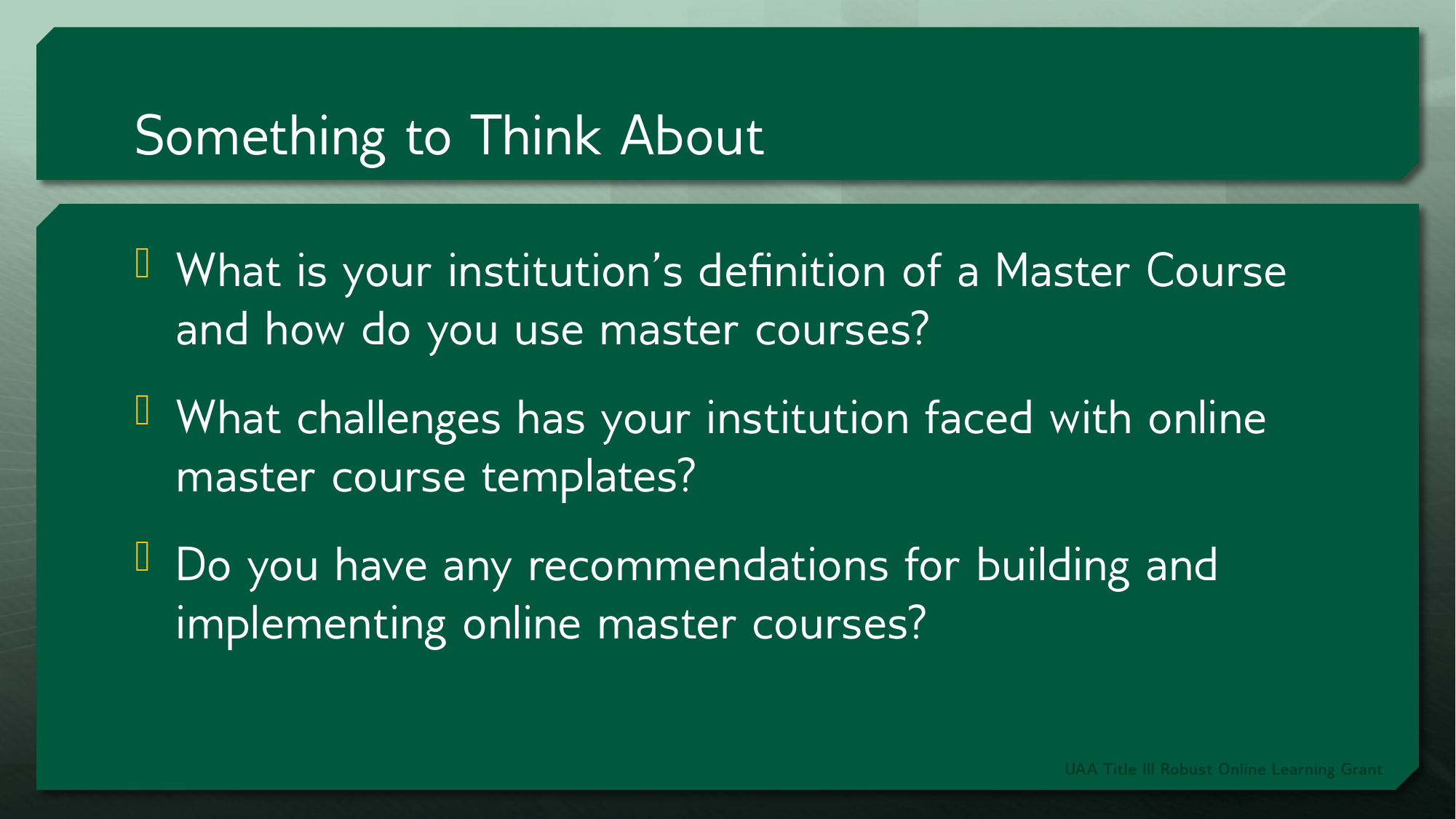

# Something to Think About
What is your institution’s definition of a Master Course and how do you use master courses?
What challenges has your institution faced with online master course templates?
Do you have any recommendations for building and implementing online master courses?
UAA Title III Robust Online Learning Grant